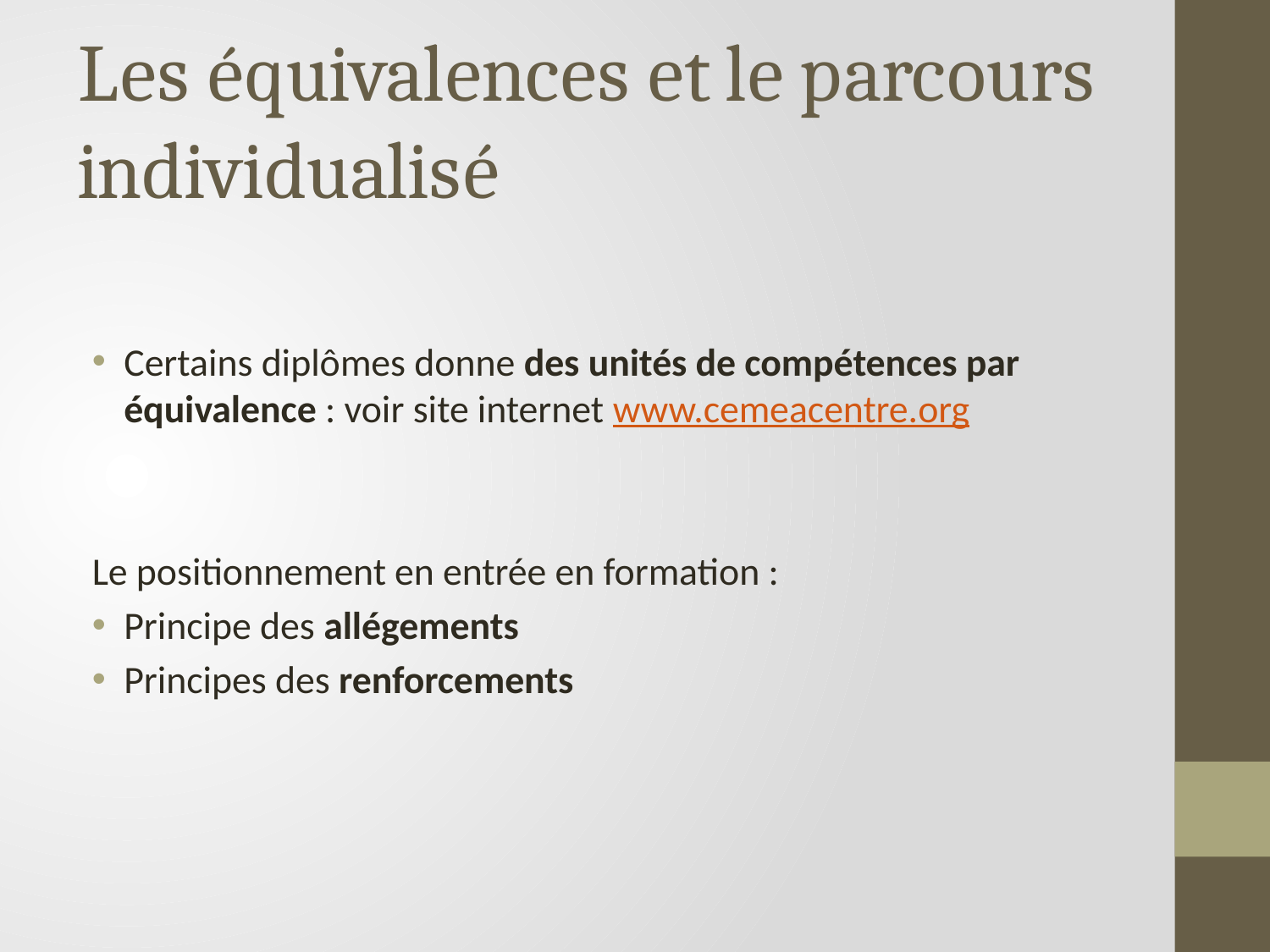

# Les équivalences et le parcours individualisé

Certains diplômes donne des unités de compétences par équivalence : voir site internet www.cemeacentre.org

Le positionnement en entrée en formation :
Principe des allégements
Principes des renforcements